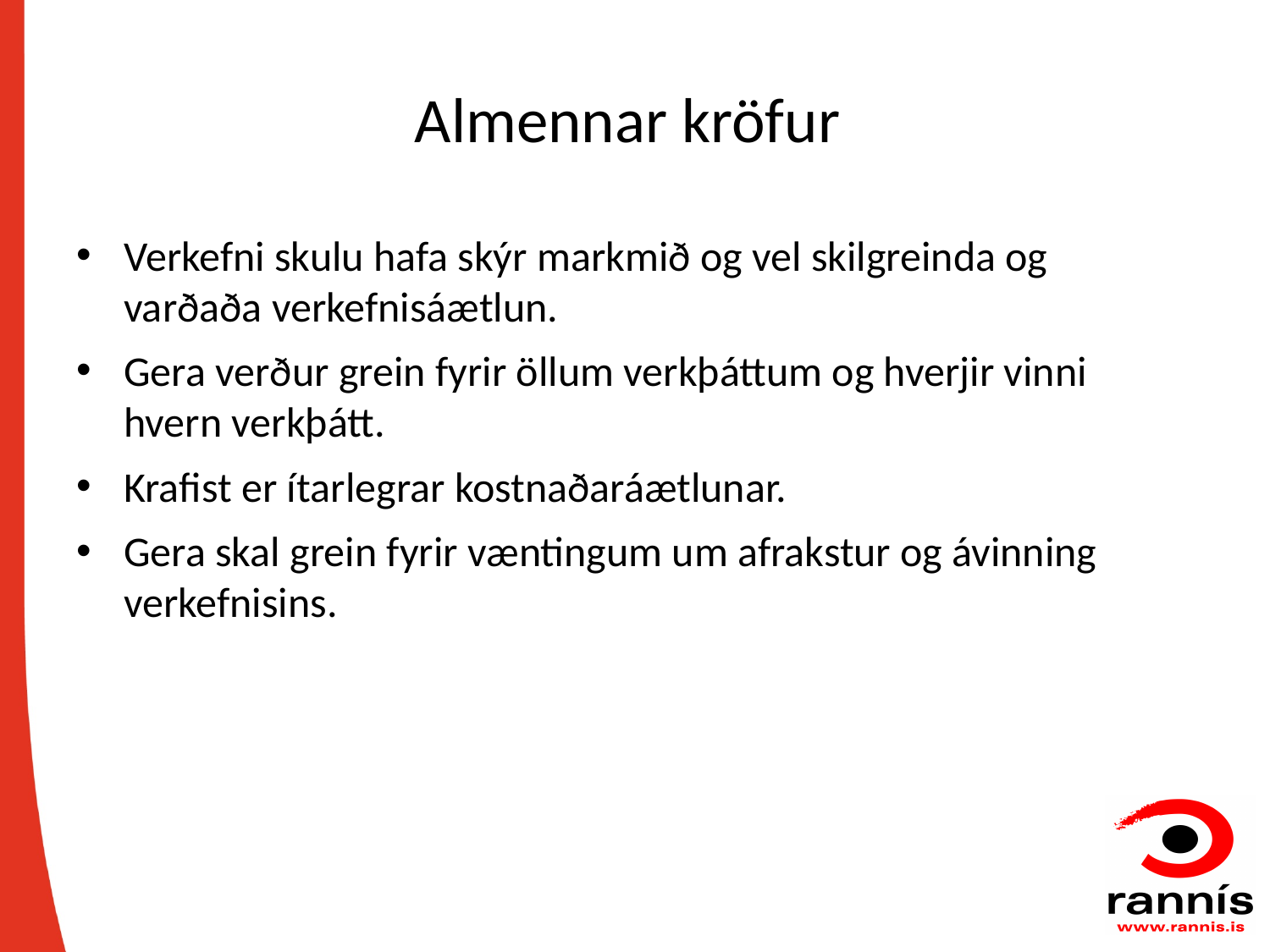

# Almennar kröfur
Verkefni skulu hafa skýr markmið og vel skilgreinda og varðaða verkefnisáætlun.
Gera verður grein fyrir öllum verkþáttum og hverjir vinni hvern verkþátt.
Krafist er ítarlegrar kostnaðaráætlunar.
Gera skal grein fyrir væntingum um afrakstur og ávinning verkefnisins.